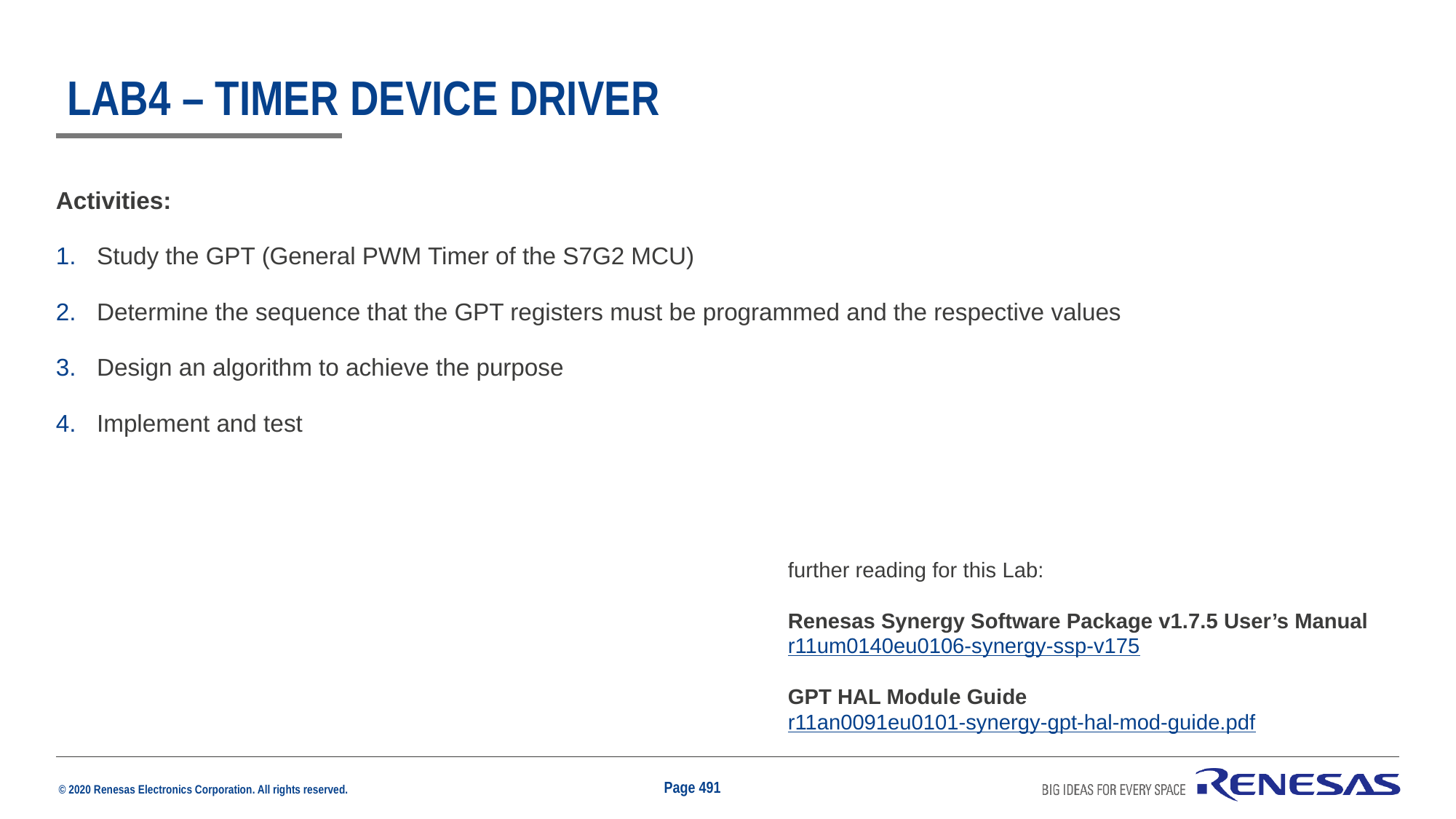

# Lab4 – timer device driver
Activities:
Study the GPT (General PWM Timer of the S7G2 MCU)
Determine the sequence that the GPT registers must be programmed and the respective values
Design an algorithm to achieve the purpose
Implement and test
further reading for this Lab:

Renesas Synergy Software Package v1.7.5 User’s Manual
r11um0140eu0106-synergy-ssp-v175
GPT HAL Module Guide
r11an0091eu0101-synergy-gpt-hal-mod-guide.pdf